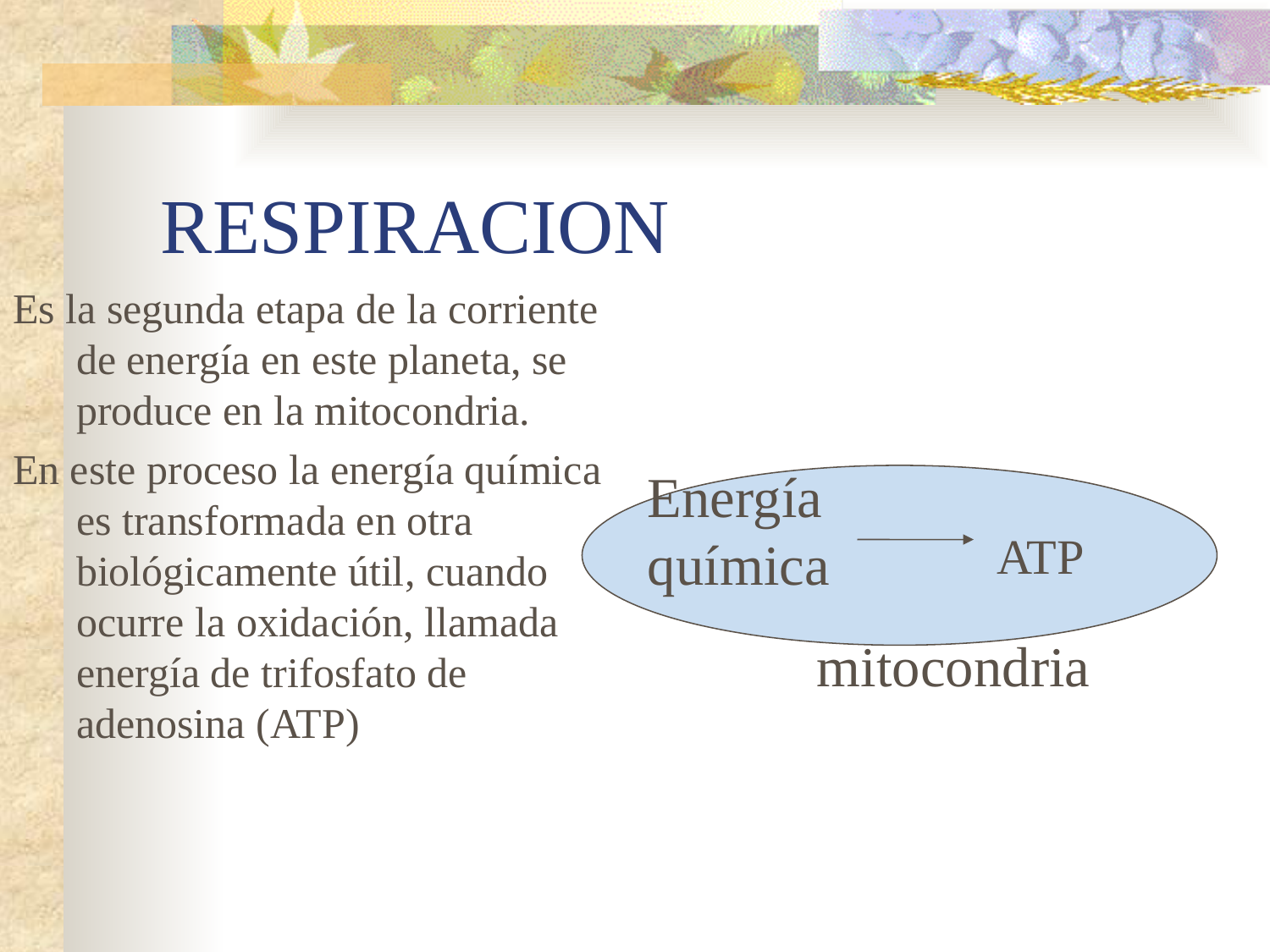

# RESPIRACION
Es la segunda etapa de la corriente de energía en este planeta, se produce en la mitocondria.
En este proceso la energía química es transformada en otra biológicamente útil, cuando ocurre la oxidación, llamada energía de trifosfato de adenosina (ATP)
Energía química

ATP

mitocondria